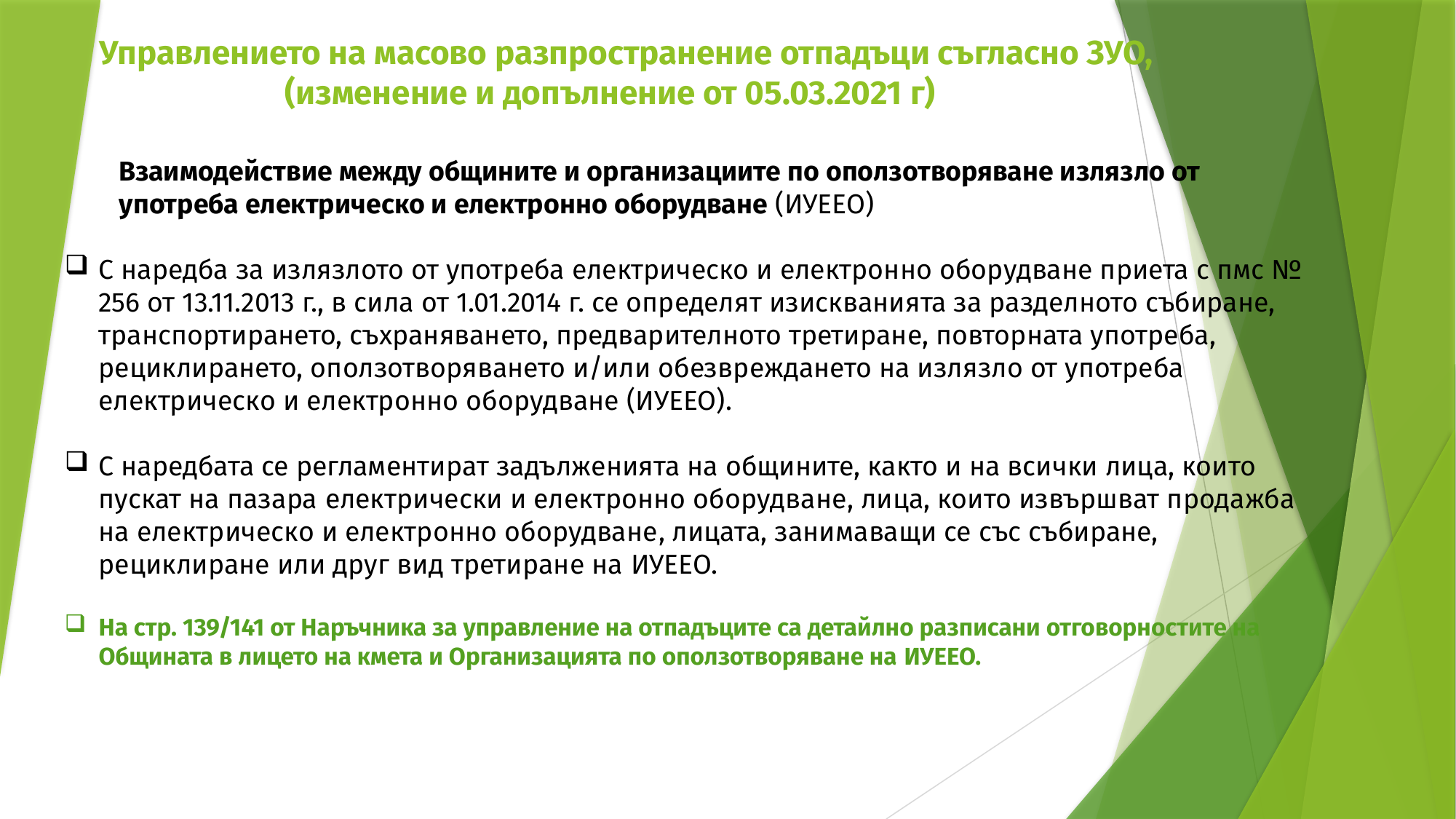

# Управлението на масово разпространение отпадъци съгласно ЗУО, (изменение и допълнение от 05.03.2021 г)
Взаимодействие между общините и организациите по оползотворяване излязло от употреба електрическо и електронно оборудване (ИУЕЕО)

С наредба за излязлото от употреба електрическо и електронно оборудване приета с пмс № 256 от 13.11.2013 г., в сила от 1.01.2014 г. се определят изискванията за разделното събиране, транспортирането, съхраняването, предварителното третиране, повторната употреба, рециклирането, оползотворяването и/или обезвреждането на излязло от употреба електрическо и електронно оборудване (ИУЕЕО).

С наредбата се регламентират задълженията на общините, както и на всички лица, които пускат на пазара електрически и електронно оборудване, лица, които извършват продажба на електрическо и електронно оборудване, лицата, занимаващи се със събиране, рециклиране или друг вид третиране на ИУЕЕО.

На стр. 139/141 от Наръчника за управление на отпадъците са детайлно разписани отговорностите на Общината в лицето на кмета и Организацията по оползотворяване на ИУЕЕО.